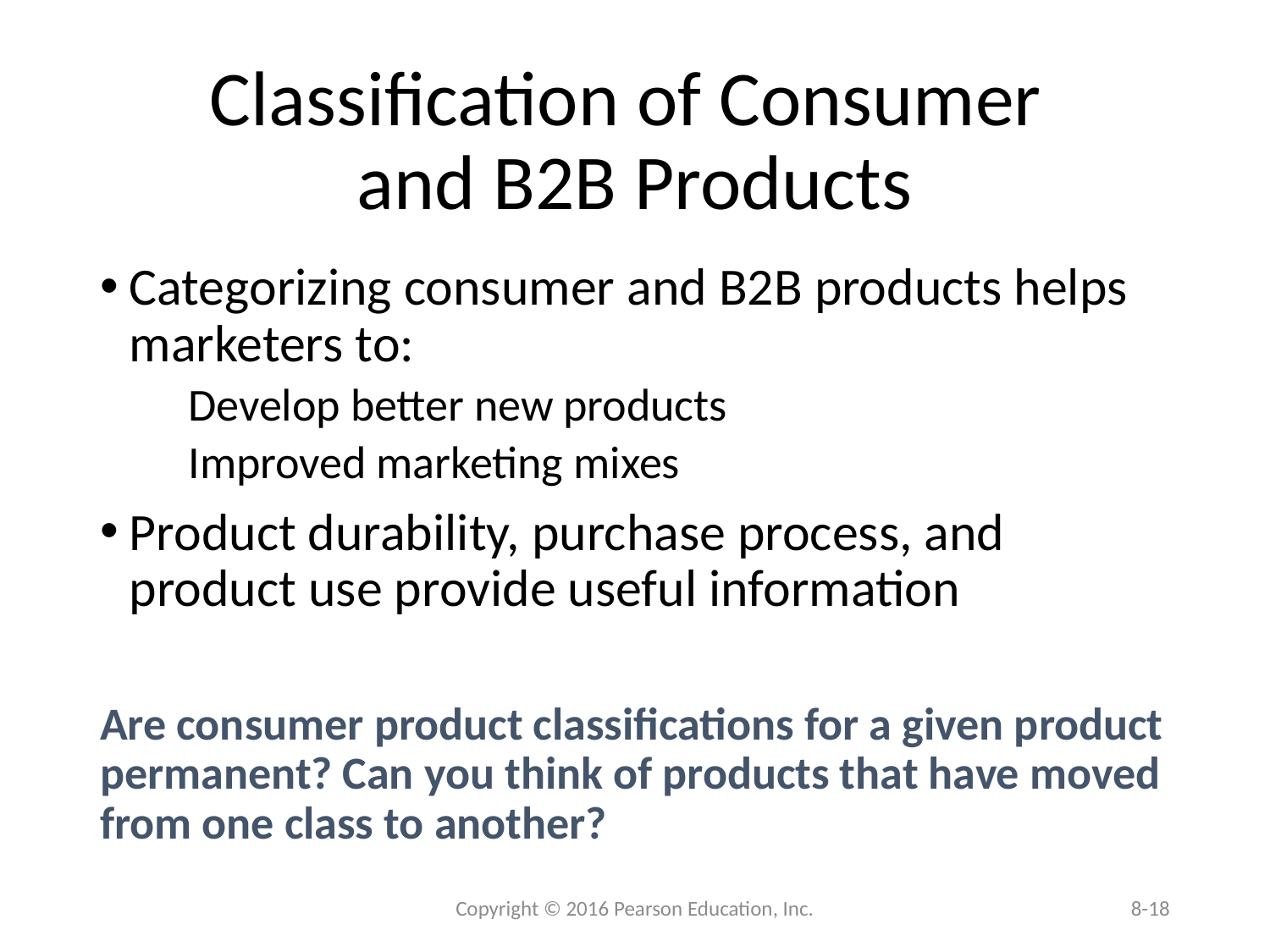

# Classification of Consumer and B2B Products
Categorizing consumer and B2B products helps marketers to:
Develop better new products
Improved marketing mixes
Product durability, purchase process, and product use provide useful information

Are consumer product classifications for a given product permanent? Can you think of products that have moved from one class to another?

Copyright © 2016 Pearson Education, Inc.

8-18